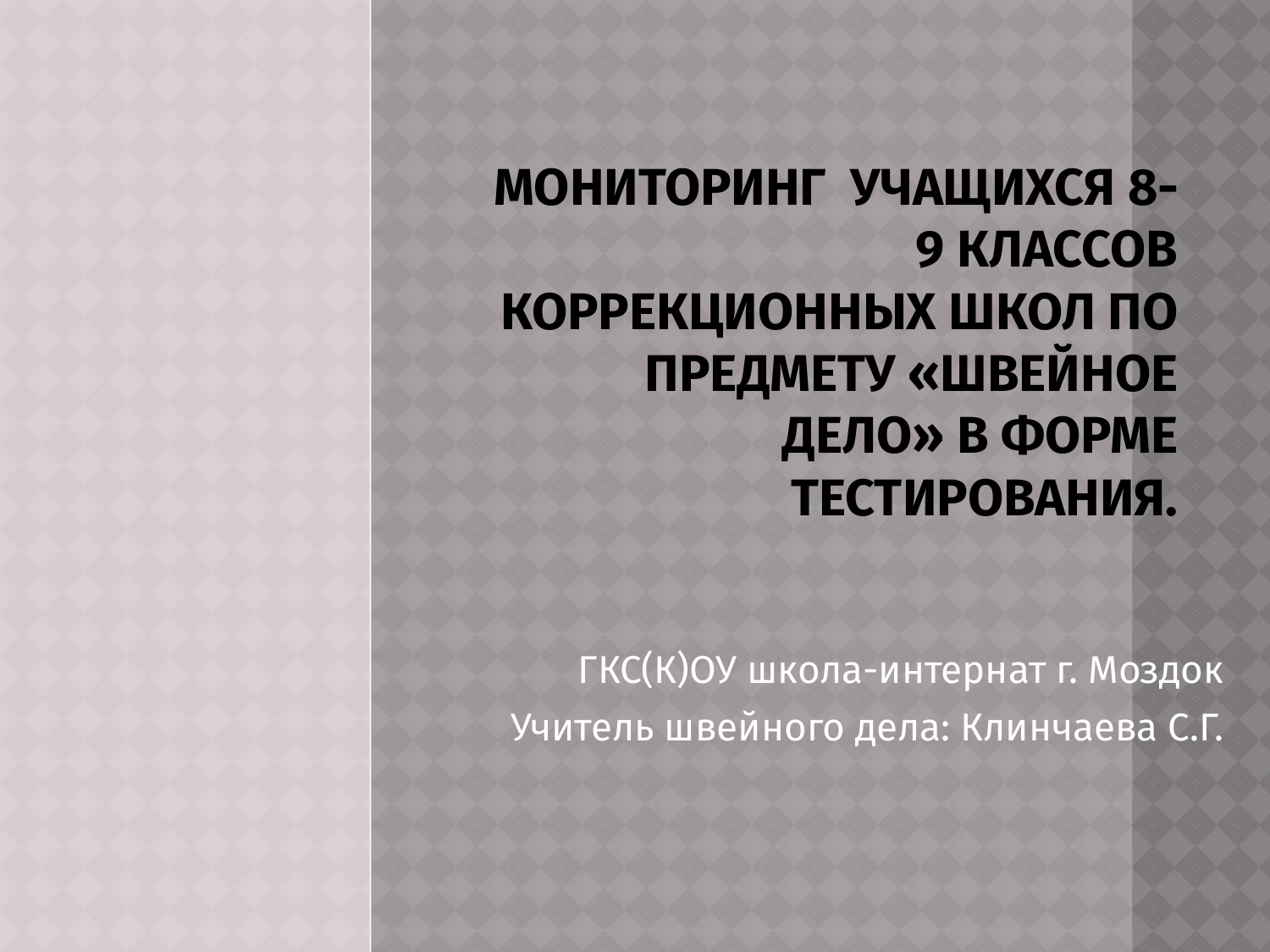

# мониторинг  учащихся 8-9 классов коррекционных школ по предмету «Швейное дело» в форме тестирования.
ГКС(К)ОУ школа-интернат г. Моздок
Учитель швейного дела: Клинчаева С.Г.